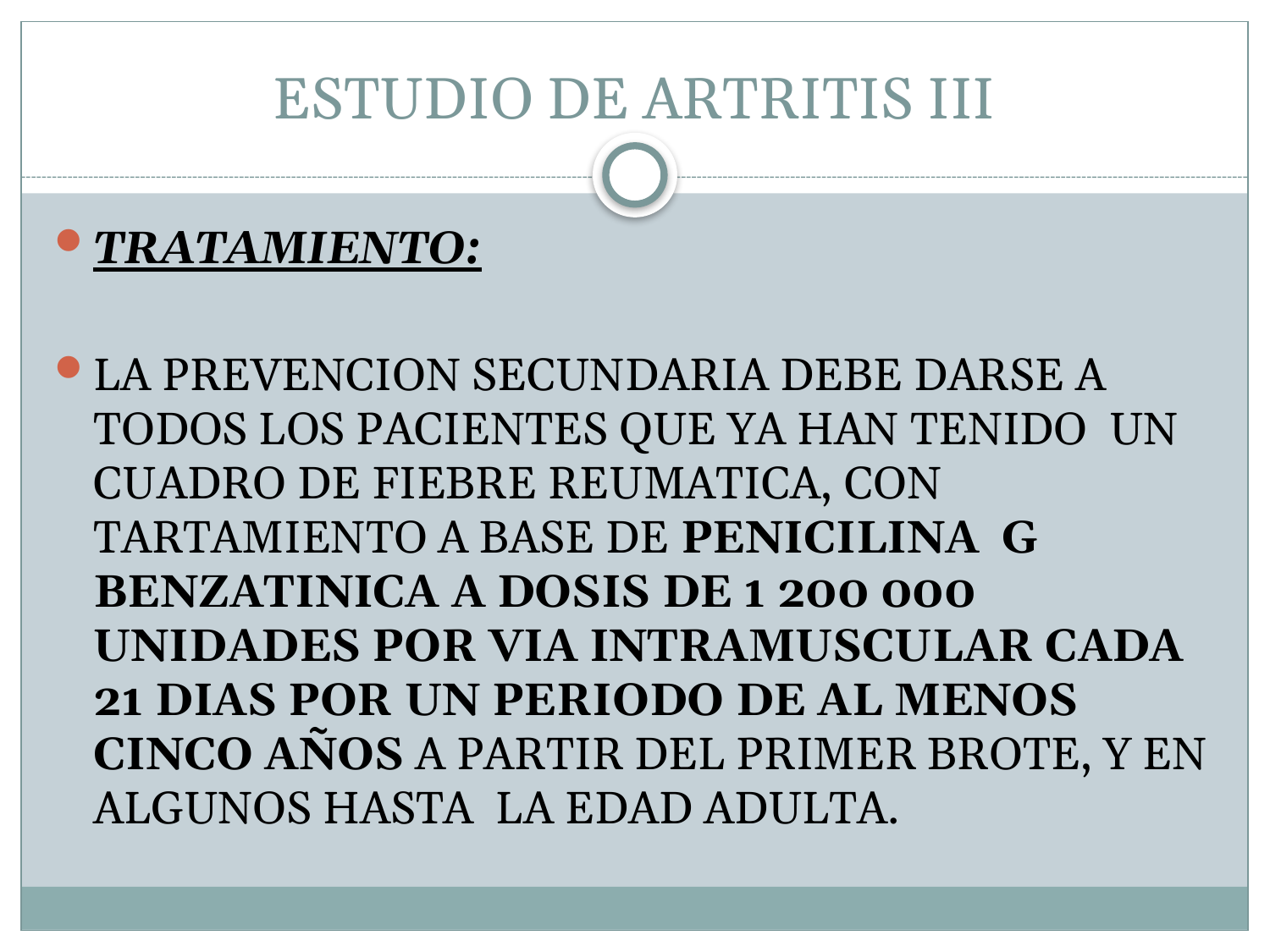

# ESTUDIO DE ARTRITIS III
TRATAMIENTO:

LA PREVENCION SECUNDARIA DEBE DARSE A TODOS LOS PACIENTES QUE YA HAN TENIDO  UN CUADRO DE FIEBRE REUMATICA, CON TARTAMIENTO A BASE DE PENICILINA  G BENZATINICA A DOSIS DE 1 200 000 UNIDADES POR VIA INTRAMUSCULAR CADA 21 DIAS POR UN PERIODO DE AL MENOS CINCO AÑOS A PARTIR DEL PRIMER BROTE, Y EN ALGUNOS HASTA  LA EDAD ADULTA.